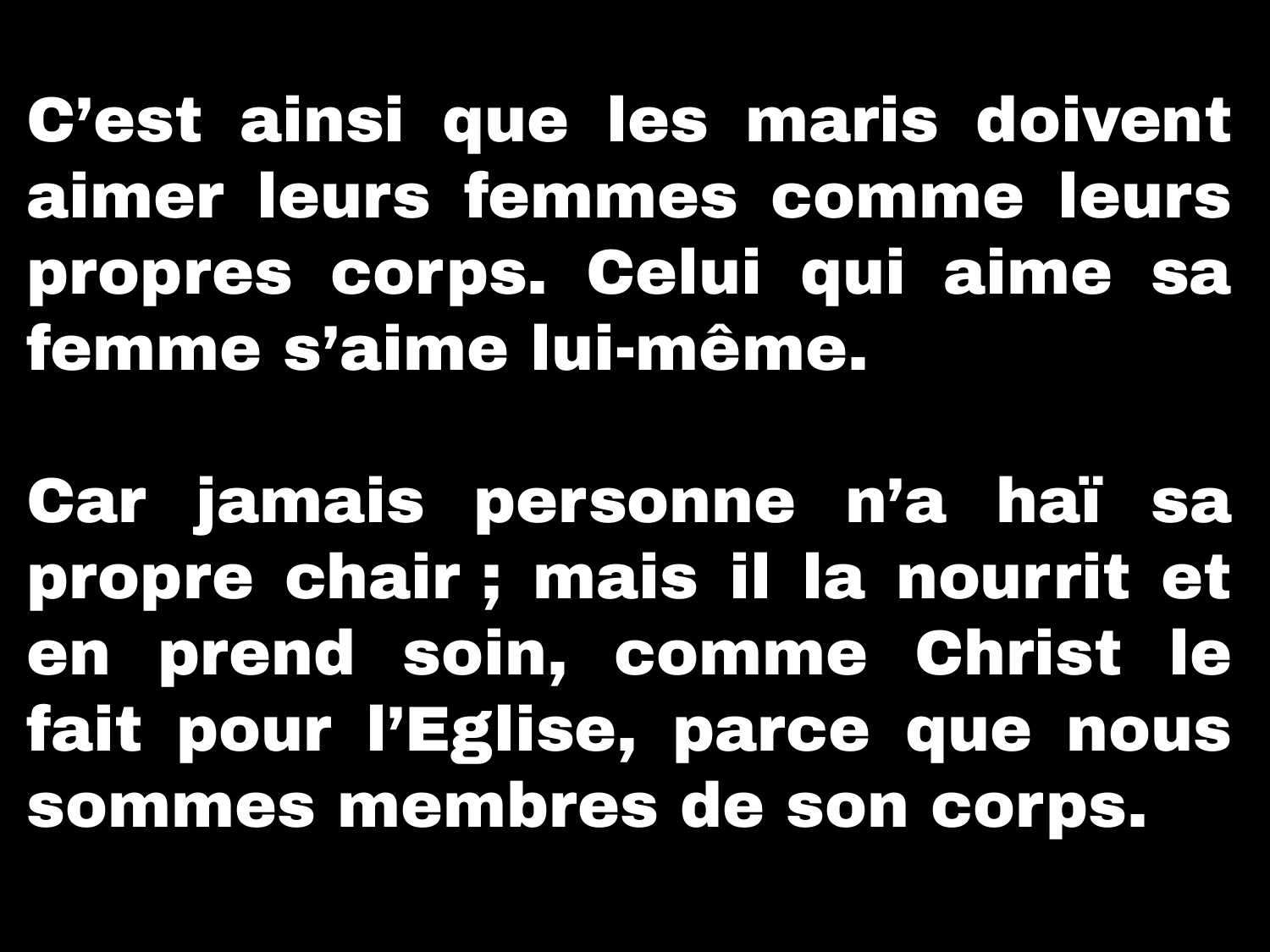

C’est ainsi que les maris doivent aimer leurs femmes comme leurs propres corps. Celui qui aime sa femme s’aime lui-même.

Car jamais personne n’a haï sa propre chair ; mais il la nourrit et en prend soin, comme Christ le fait pour l’Eglise, parce que nous sommes membres de son corps.